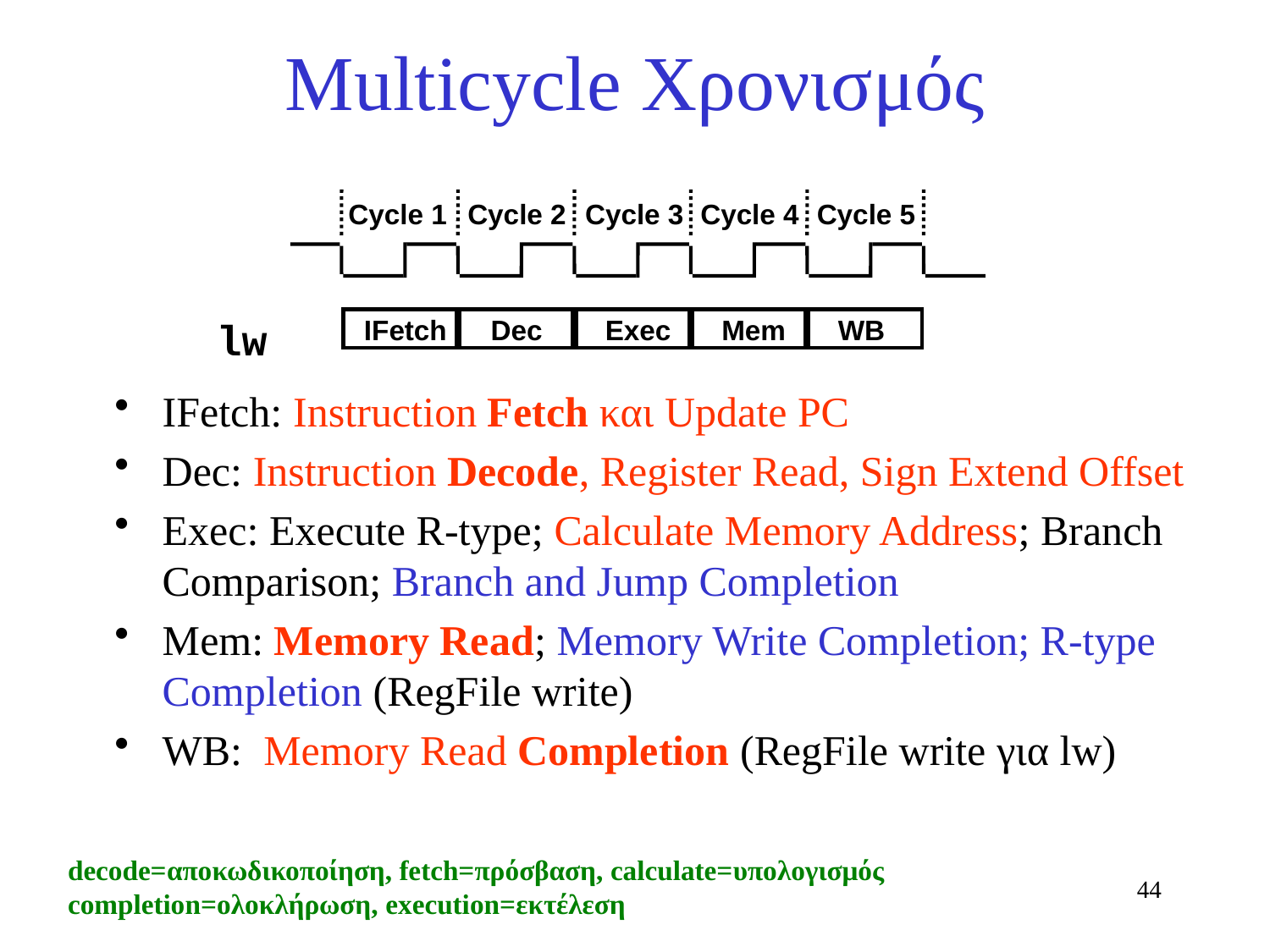

# Multicycle Χρονισμός

Cycle 1
Cycle 2
Cycle 3
Cycle 4
Cycle 5

IFetch

Dec
Exec

Mem

WB

lw
IFetch: Instruction Fetch και Update PC
Dec: Instruction Decode, Register Read, Sign Extend Offset
Exec: Execute R-type; Calculate Memory Address; Branch Comparison; Branch and Jump Completion
Mem: Memory Read; Memory Write Completion; R-type Completion (RegFile write)
WB:  Memory Read Completion (RegFile write για lw)
decode=αποκωδικοποίηση, fetch=πρόσβαση, calculate=υπολογισμός
completion=ολοκλήρωση, execution=εκτέλεση
44